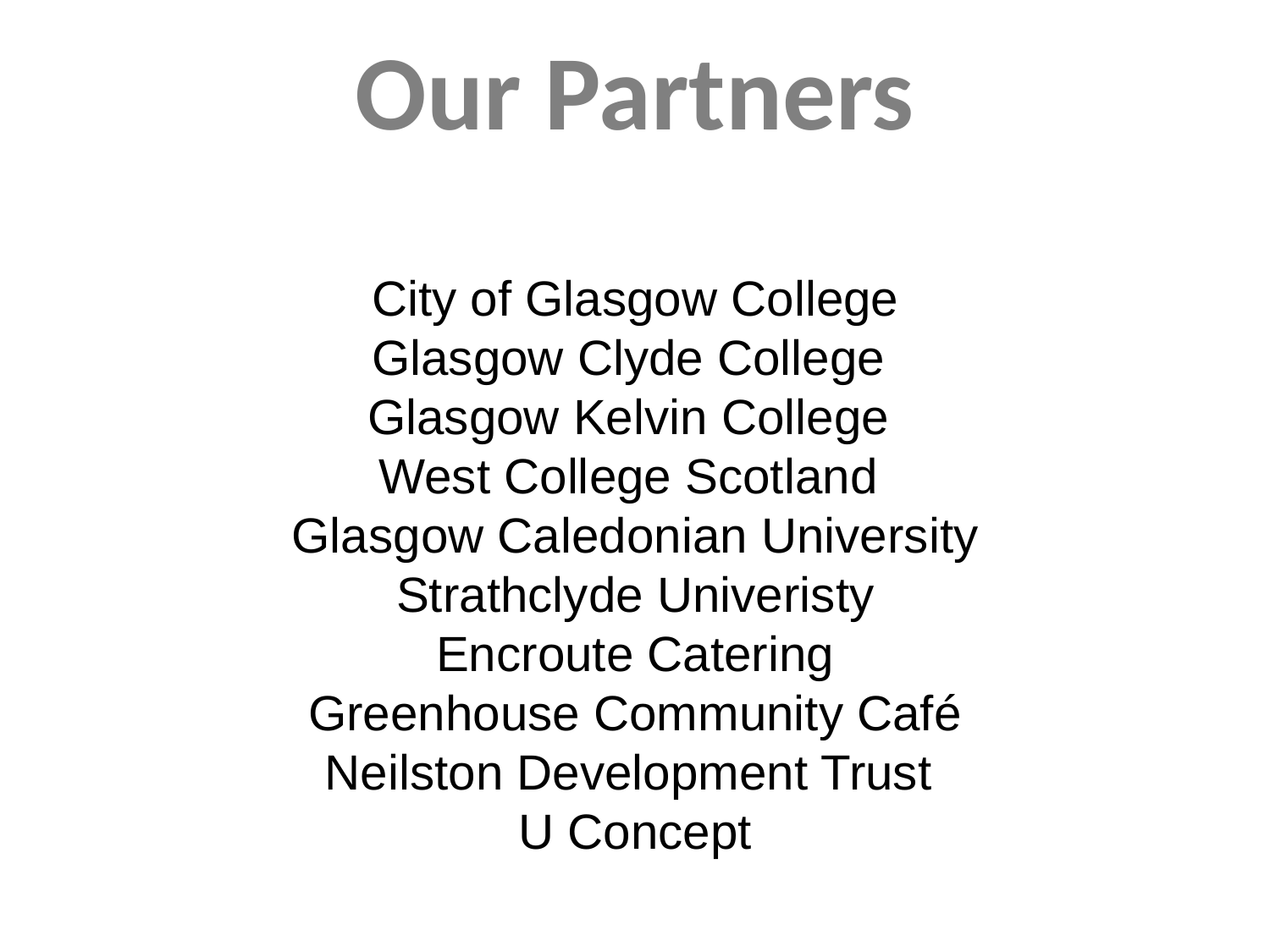

Our Partners

City of Glasgow College
Glasgow Clyde College
Glasgow Kelvin College
West College Scotland
Glasgow Caledonian University
Strathclyde Univeristy
Encroute Catering
Greenhouse Community Café
Neilston Development Trust
U Concept